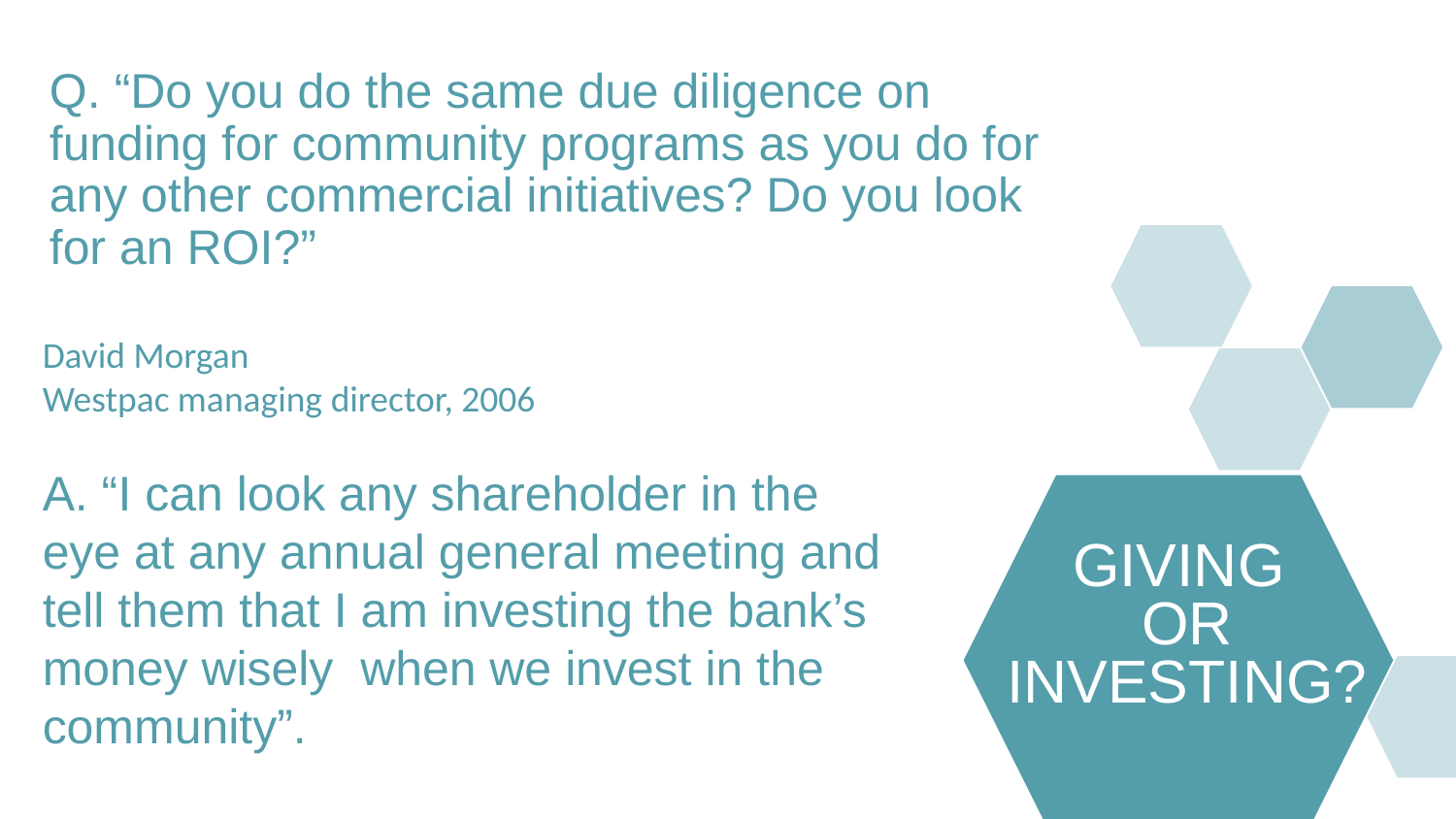

Q. “Do you do the same due diligence on funding for community programs as you do for any other commercial initiatives? Do you look for an ROI?”
David Morgan
Westpac managing director, 2006

A. “I can look any shareholder in the eye at any annual general meeting and tell them that I am investing the bank’s money wisely  when we invest in the community”.
GIVING
OR
INVESTING?